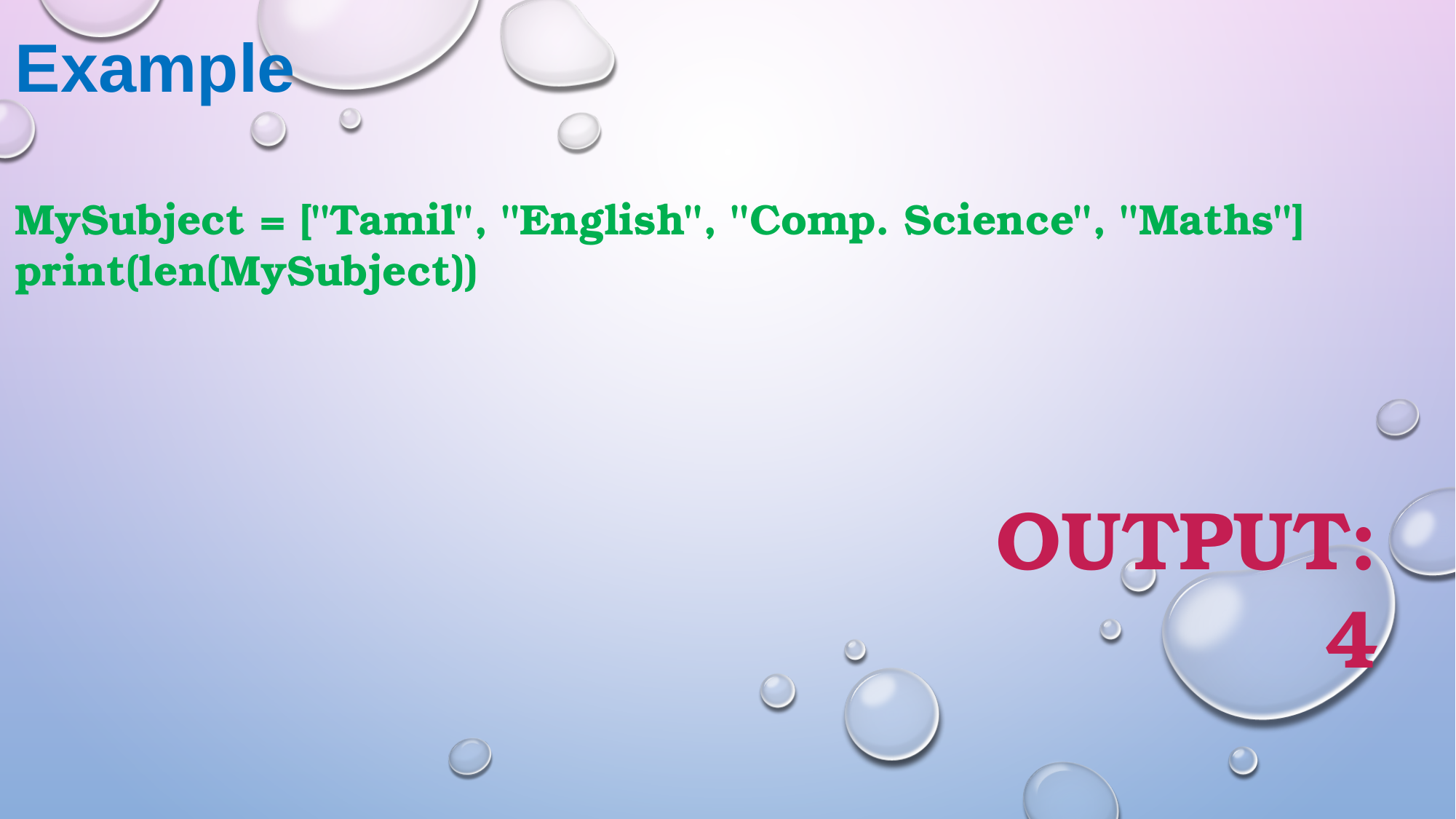

Example
MySubject = ["Tamil", "English", "Comp. Science", "Maths"]
print(len(MySubject))
OUTPUT:
4